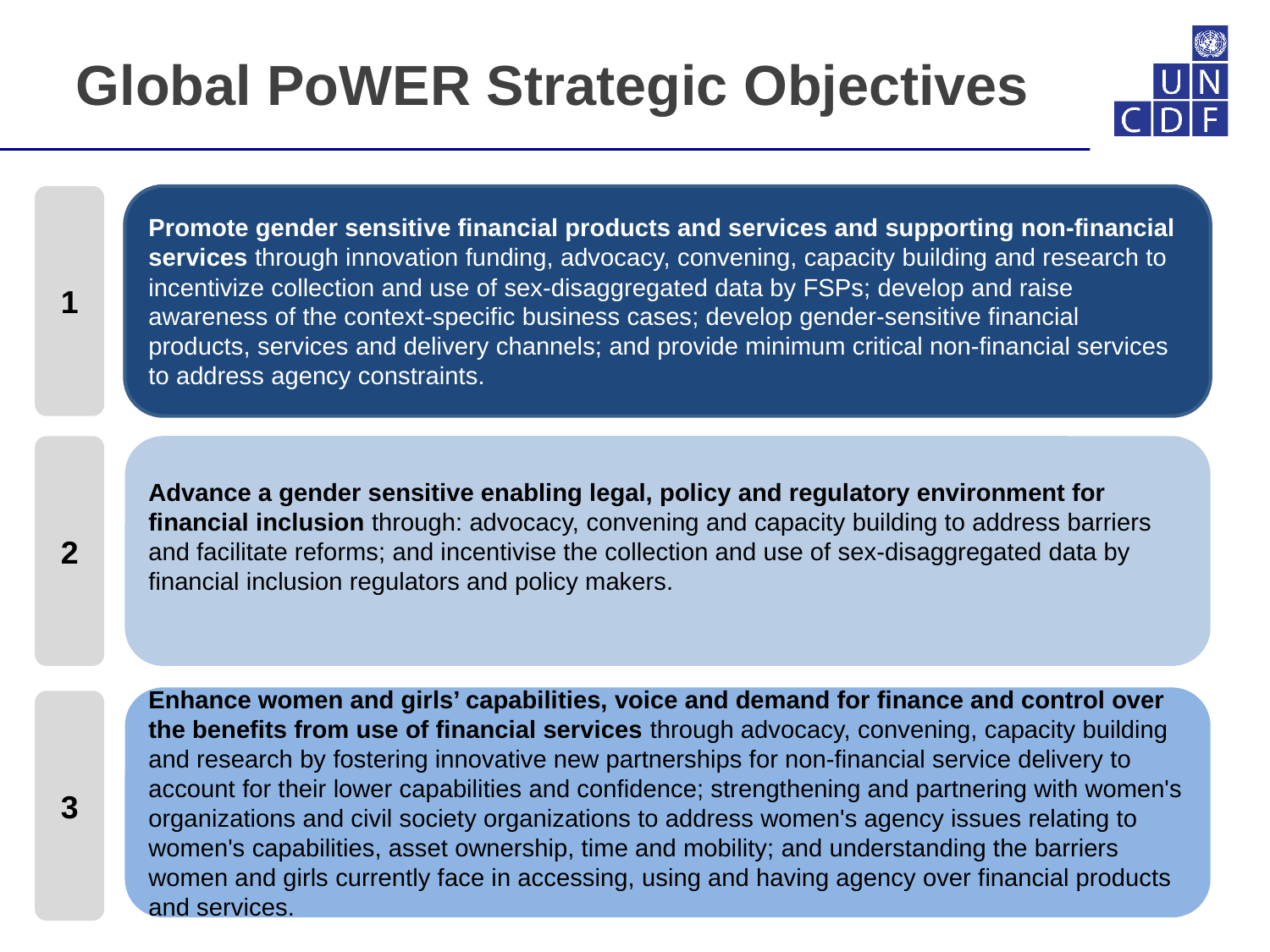

# Global PoWER Strategic Objectives
1
Promote gender sensitive financial products and services and supporting non-financial services through innovation funding, advocacy, convening, capacity building and research to incentivize collection and use of sex-disaggregated data by FSPs; develop and raise awareness of the context-specific business cases; develop gender-sensitive financial products, services and delivery channels; and provide minimum critical non-financial services to address agency constraints.
2
Advance a gender sensitive enabling legal, policy and regulatory environment for financial inclusion through: advocacy, convening and capacity building to address barriers and facilitate reforms; and incentivise the collection and use of sex-disaggregated data by financial inclusion regulators and policy makers.

Enhance women and girls’ capabilities, voice and demand for finance and control over the benefits from use of financial services through advocacy, convening, capacity building and research by fostering innovative new partnerships for non-financial service delivery to account for their lower capabilities and confidence; strengthening and partnering with women's organizations and civil society organizations to address women's agency issues relating to women's capabilities, asset ownership, time and mobility; and understanding the barriers women and girls currently face in accessing, using and having agency over financial products and services.

3